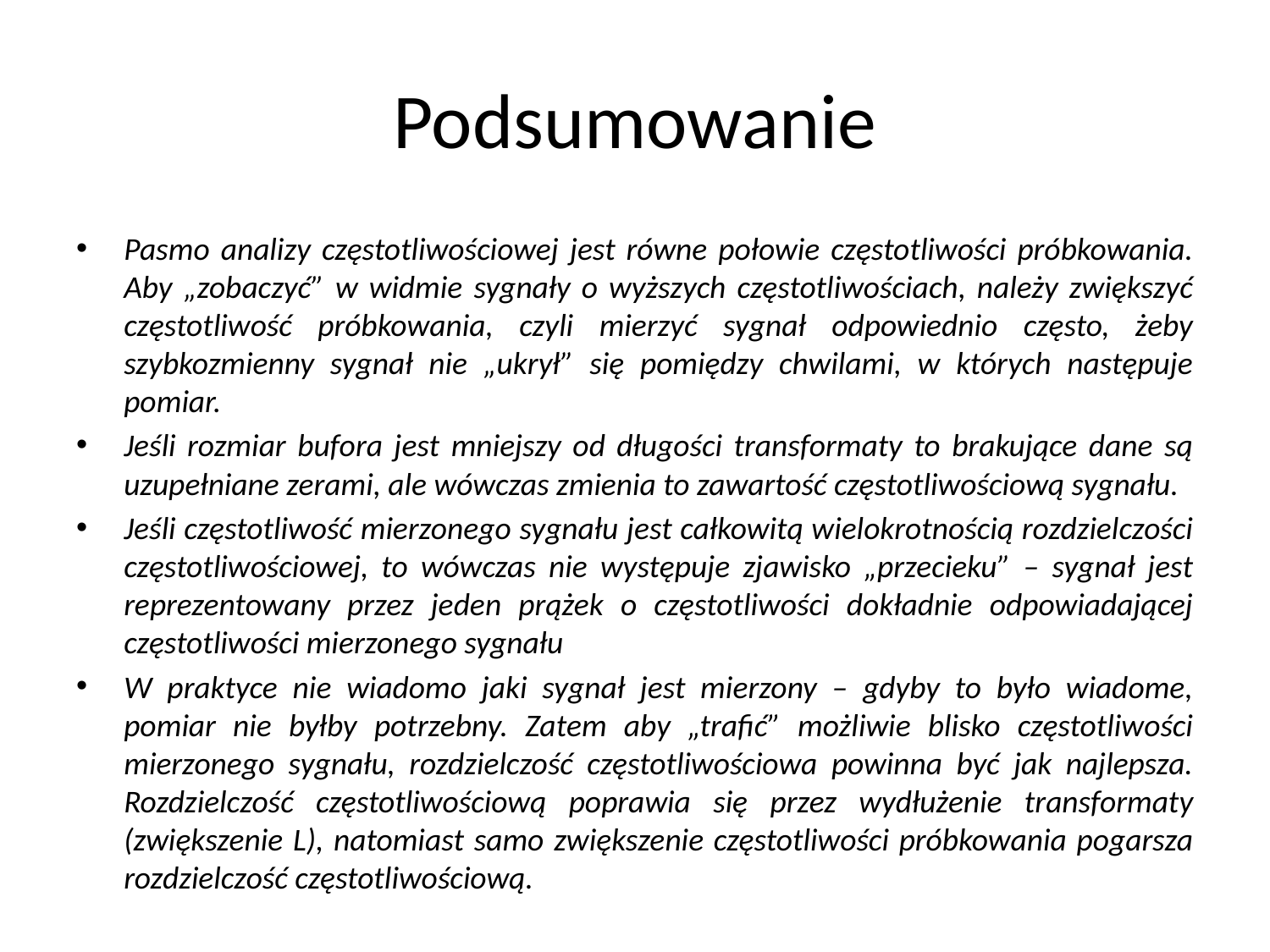

# Podsumowanie
Pasmo analizy częstotliwościowej jest równe połowie częstotliwości próbkowania. Aby „zobaczyć” w widmie sygnały o wyższych częstotliwościach, należy zwiększyć częstotliwość próbkowania, czyli mierzyć sygnał odpowiednio często, żeby szybkozmienny sygnał nie „ukrył” się pomiędzy chwilami, w których następuje pomiar.
Jeśli rozmiar bufora jest mniejszy od długości transformaty to brakujące dane są uzupełniane zerami, ale wówczas zmienia to zawartość częstotliwościową sygnału.
Jeśli częstotliwość mierzonego sygnału jest całkowitą wielokrotnością rozdzielczości częstotliwościowej, to wówczas nie występuje zjawisko „przecieku” – sygnał jest reprezentowany przez jeden prążek o częstotliwości dokładnie odpowiadającej częstotliwości mierzonego sygnału
W praktyce nie wiadomo jaki sygnał jest mierzony – gdyby to było wiadome, pomiar nie byłby potrzebny. Zatem aby „trafić” możliwie blisko częstotliwości mierzonego sygnału, rozdzielczość częstotliwościowa powinna być jak najlepsza. Rozdzielczość częstotliwościową poprawia się przez wydłużenie transformaty (zwiększenie L), natomiast samo zwiększenie częstotliwości próbkowania pogarsza rozdzielczość częstotliwościową.